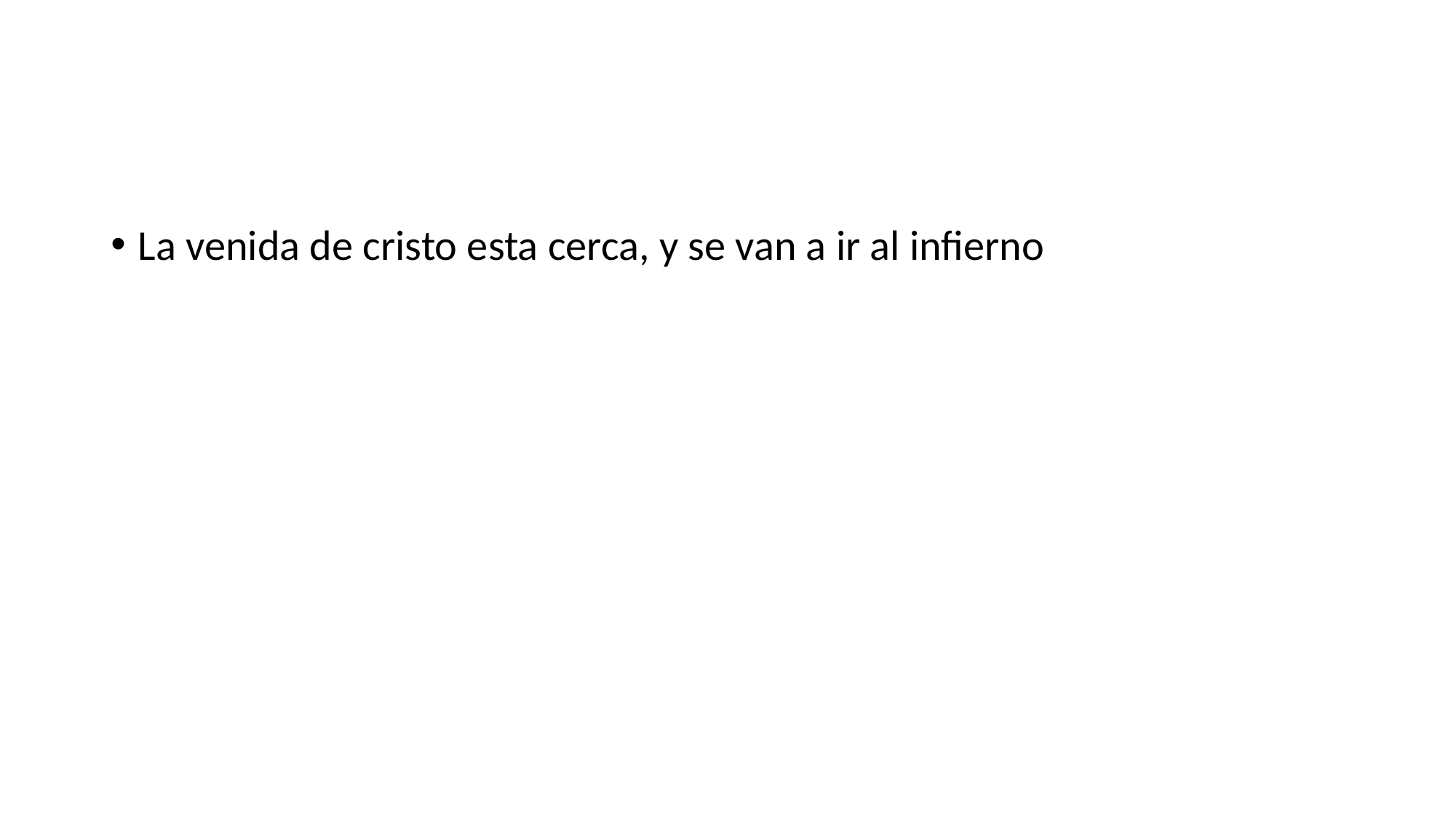

#
La venida de cristo esta cerca, y se van a ir al infierno